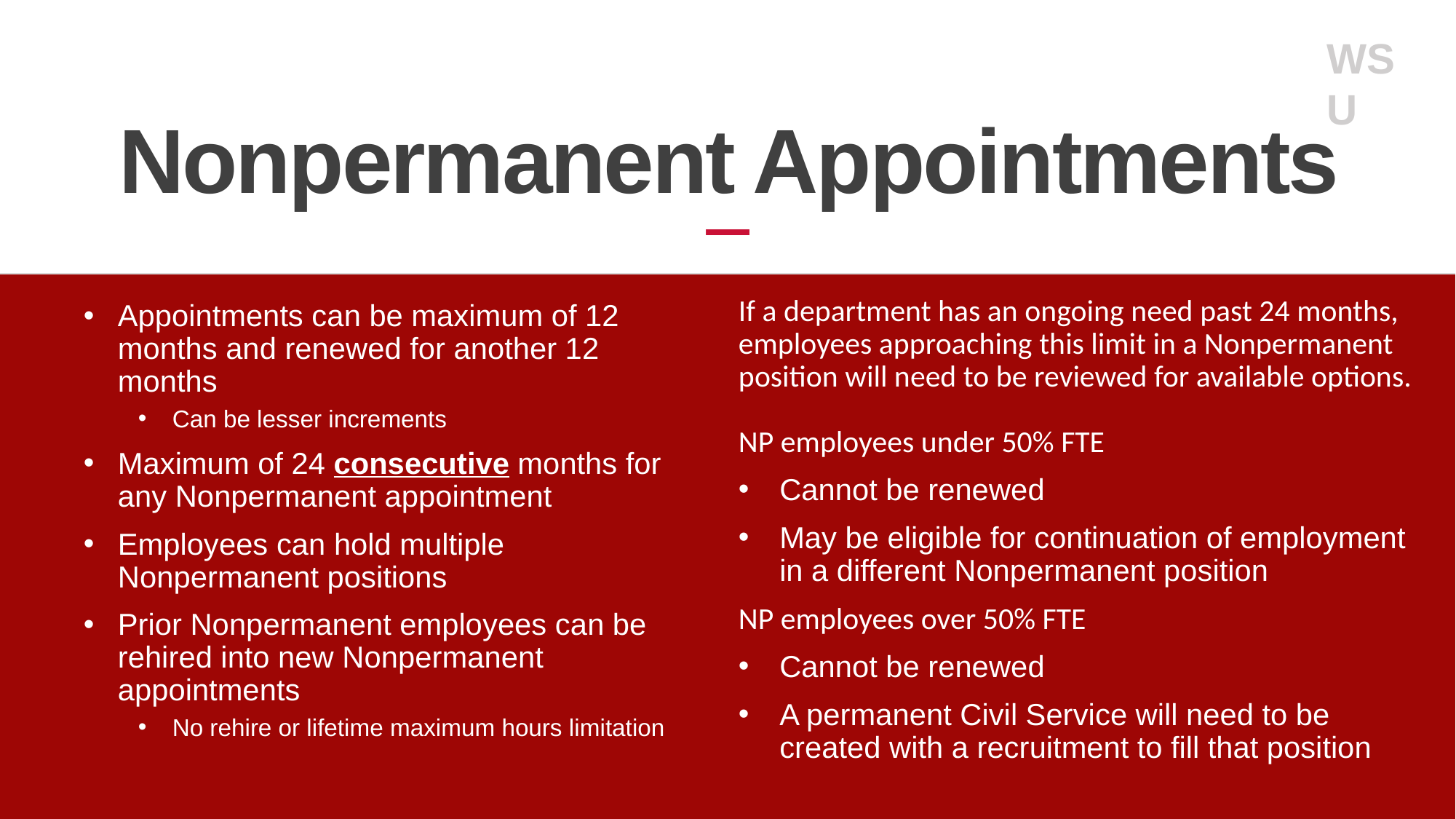

WSU
# Nonpermanent Appointments

If a department has an ongoing need past 24 months, employees approaching this limit in a Nonpermanent position will need to be reviewed for available options.
NP employees under 50% FTE
Cannot be renewed
May be eligible for continuation of employment in a different Nonpermanent position
NP employees over 50% FTE
Cannot be renewed
A permanent Civil Service will need to be created with a recruitment to fill that position
Appointments can be maximum of 12 months and renewed for another 12 months
Can be lesser increments
Maximum of 24 consecutive months for any Nonpermanent appointment
Employees can hold multiple Nonpermanent positions
Prior Nonpermanent employees can be rehired into new Nonpermanent appointments
No rehire or lifetime maximum hours limitation